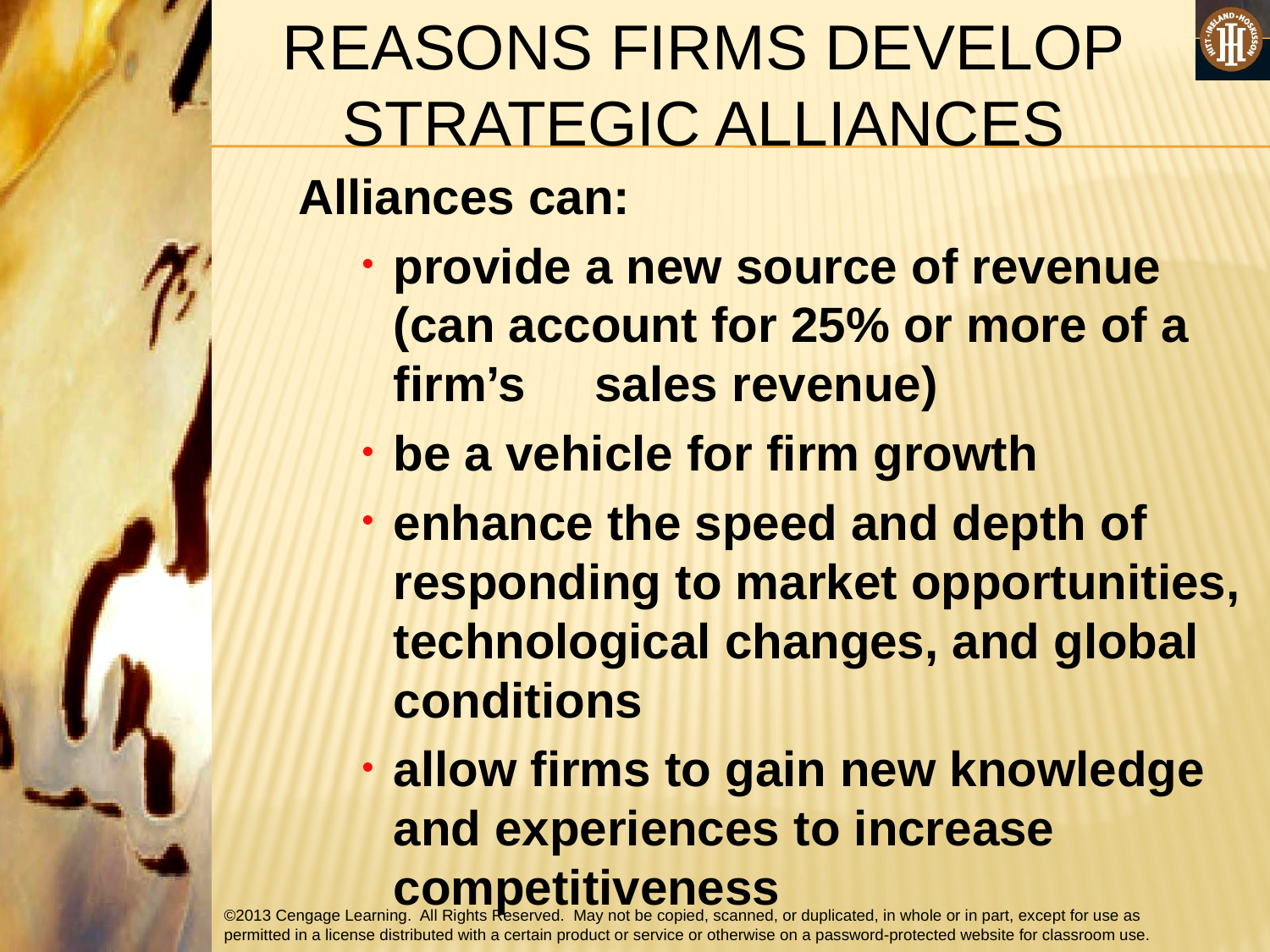

REASONS FIRMS DEVELOP STRATEGIC ALLIANCES

Alliances can:
provide a new source of revenue (can account for 25% or more of a firm’s     sales revenue)
be a vehicle for firm growth
enhance the speed and depth of responding to market opportunities, technological changes, and global conditions
allow firms to gain new knowledge and experiences to increase competitiveness